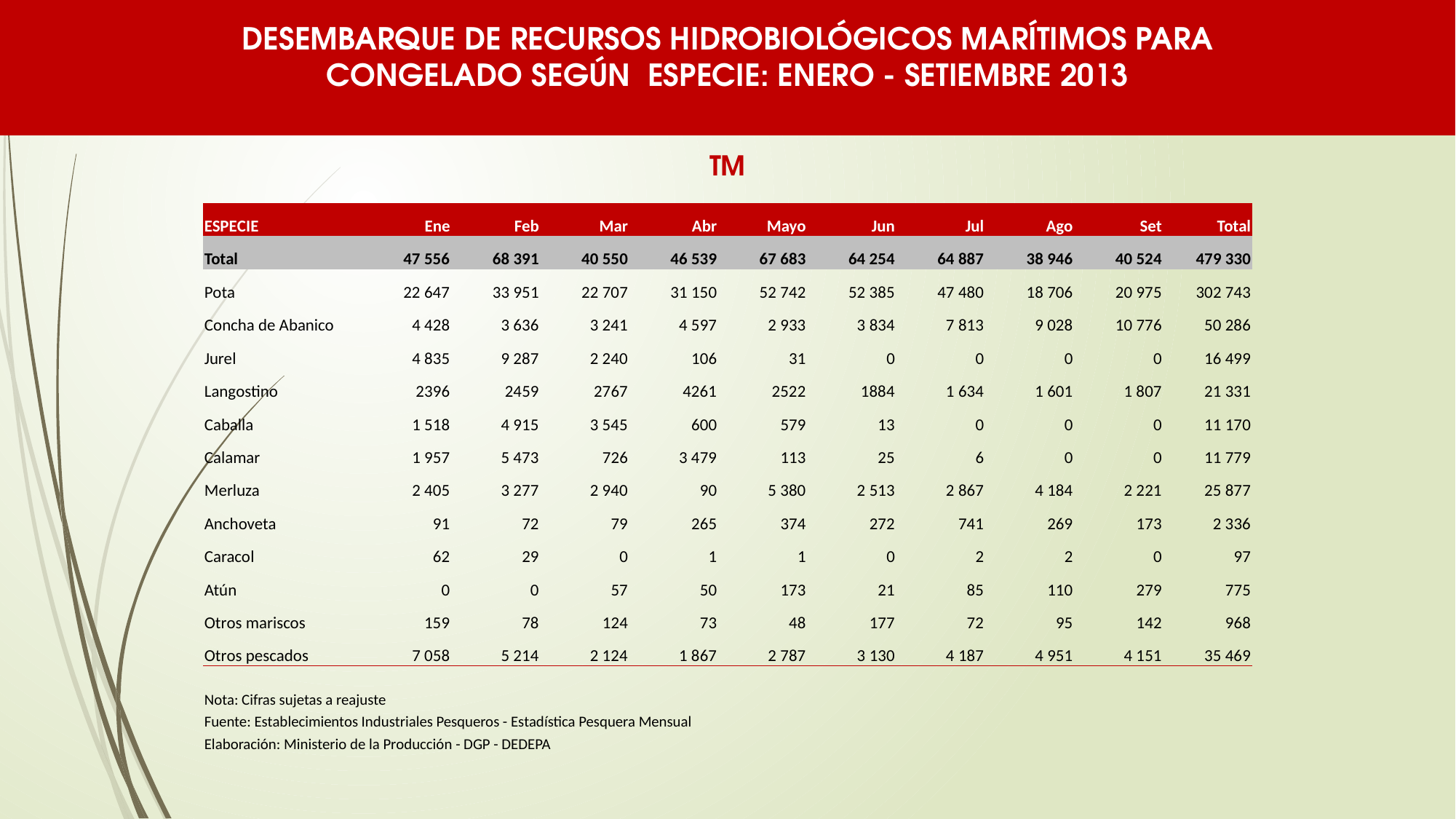

DESEMBARQUE DE RECURSOS HIDROBIOLÓGICOS MARÍTIMOS PARA CONGELADO SEGÚN  ESPECIE: ENERO - SETIEMBRE 2013
TM
| ESPECIE | Ene | Feb | Mar | Abr | Mayo | Jun | Jul | Ago | Set | Total |
| --- | --- | --- | --- | --- | --- | --- | --- | --- | --- | --- |
| Total | 47 556 | 68 391 | 40 550 | 46 539 | 67 683 | 64 254 | 64 887 | 38 946 | 40 524 | 479 330 |
| Pota | 22 647 | 33 951 | 22 707 | 31 150 | 52 742 | 52 385 | 47 480 | 18 706 | 20 975 | 302 743 |
| Concha de Abanico | 4 428 | 3 636 | 3 241 | 4 597 | 2 933 | 3 834 | 7 813 | 9 028 | 10 776 | 50 286 |
| Jurel | 4 835 | 9 287 | 2 240 | 106 | 31 | 0 | 0 | 0 | 0 | 16 499 |
| Langostino | 2396 | 2459 | 2767 | 4261 | 2522 | 1884 | 1 634 | 1 601 | 1 807 | 21 331 |
| Caballa | 1 518 | 4 915 | 3 545 | 600 | 579 | 13 | 0 | 0 | 0 | 11 170 |
| Calamar | 1 957 | 5 473 | 726 | 3 479 | 113 | 25 | 6 | 0 | 0 | 11 779 |
| Merluza | 2 405 | 3 277 | 2 940 | 90 | 5 380 | 2 513 | 2 867 | 4 184 | 2 221 | 25 877 |
| Anchoveta | 91 | 72 | 79 | 265 | 374 | 272 | 741 | 269 | 173 | 2 336 |
| Caracol | 62 | 29 | 0 | 1 | 1 | 0 | 2 | 2 | 0 | 97 |
| Atún | 0 | 0 | 57 | 50 | 173 | 21 | 85 | 110 | 279 | 775 |
| Otros mariscos | 159 | 78 | 124 | 73 | 48 | 177 | 72 | 95 | 142 | 968 |
| Otros pescados | 7 058 | 5 214 | 2 124 | 1 867 | 2 787 | 3 130 | 4 187 | 4 951 | 4 151 | 35 469 |
|  |  |  |  |  |  |  |  |  |  |  |
| Nota: Cifras sujetas a reajuste |  |  |  |  |  |  |  |  |  |  |
| Fuente: Establecimientos Industriales Pesqueros - Estadística Pesquera Mensual |  |  |  |  |  |  |  |  |  |  |
| Elaboración: Ministerio de la Producción - DGP - DEDEPA |  |  |  |  |  |  |  |  |  |  |